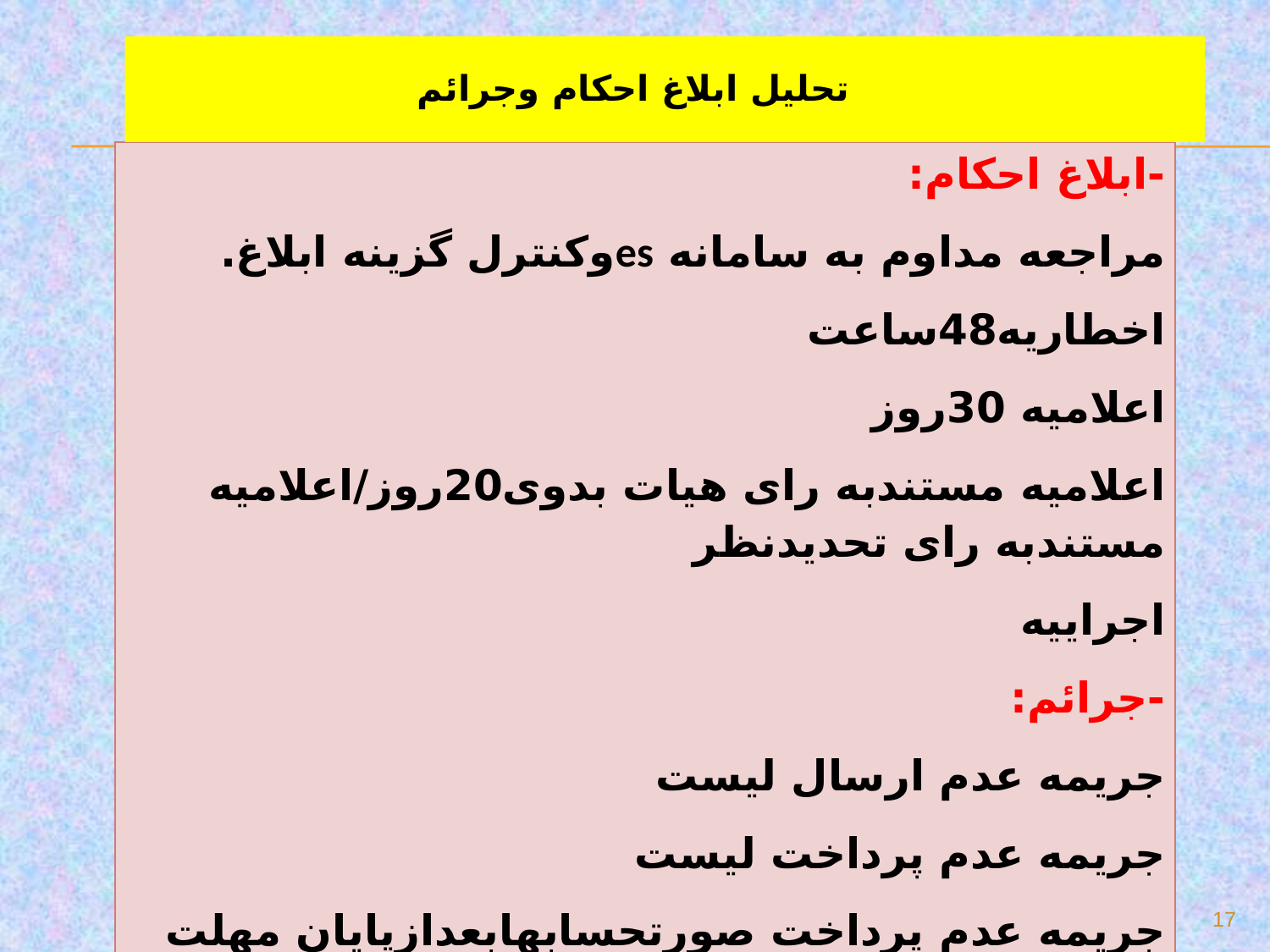

تحلیل ابلاغ احکام وجرائم
| -ابلاغ احکام: مراجعه مداوم به سامانه esوکنترل گزینه ابلاغ. اخطاریه48ساعت اعلامیه 30روز اعلامیه مستندبه رای هیات بدوی20روز/اعلامیه مستندبه رای تحدیدنظر اجراییه -جرائم: جریمه عدم ارسال لیست جریمه عدم پرداخت لیست جریمه عدم پرداخت صورتحسابهابعدازپایان مهلت |
| --- |
17